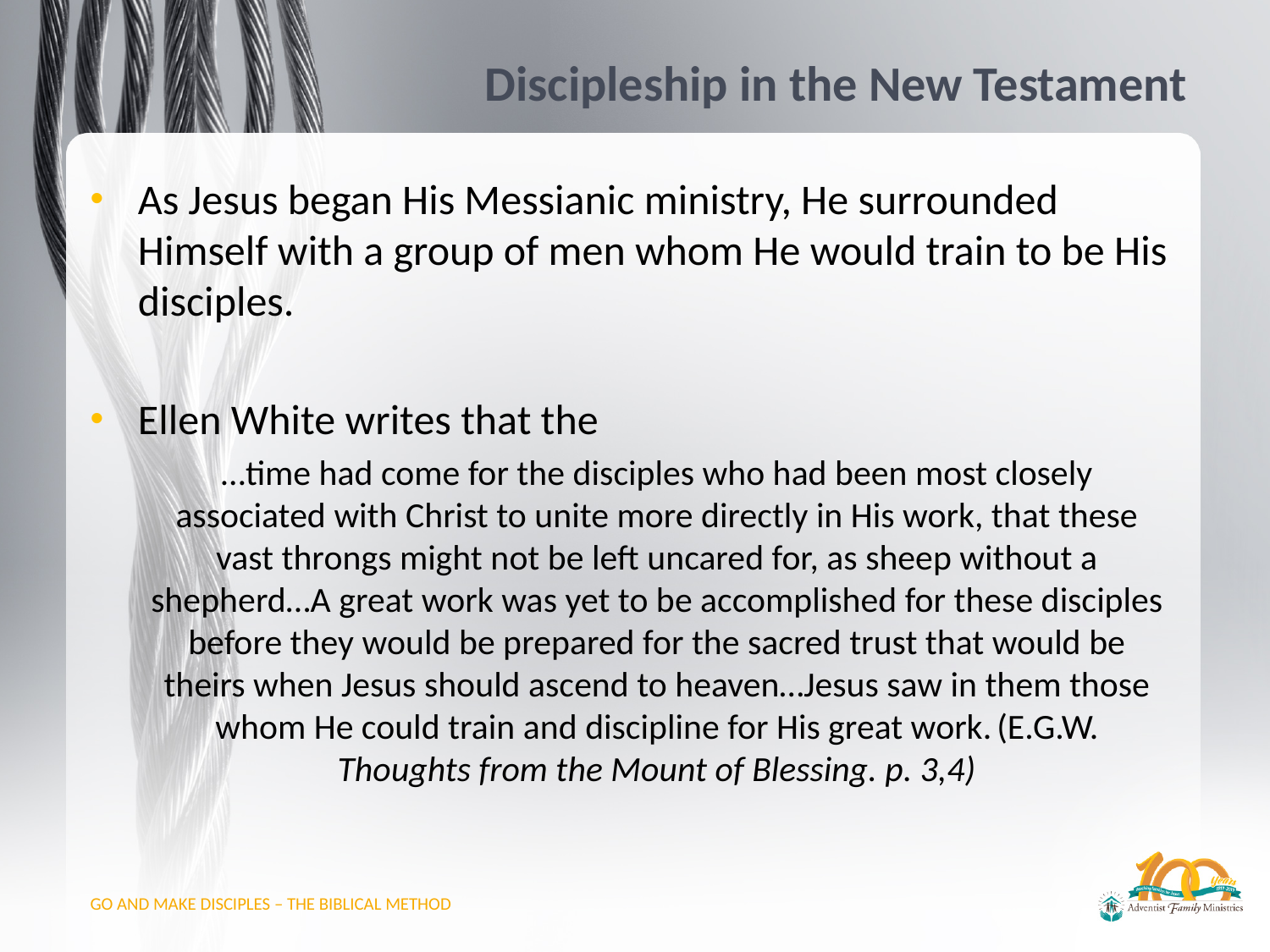

# Discipleship in the New Testament
As Jesus began His Messianic ministry, He surrounded Himself with a group of men whom He would train to be His disciples.

Ellen White writes that the
…time had come for the disciples who had been most closely associated with Christ to unite more directly in His work, that these vast throngs might not be left uncared for, as sheep without a shepherd…A great work was yet to be accomplished for these disciples before they would be prepared for the sacred trust that would be theirs when Jesus should ascend to heaven…Jesus saw in them those whom He could train and discipline for His great work. (E.G.W. Thoughts from the Mount of Blessing. p. 3,4)